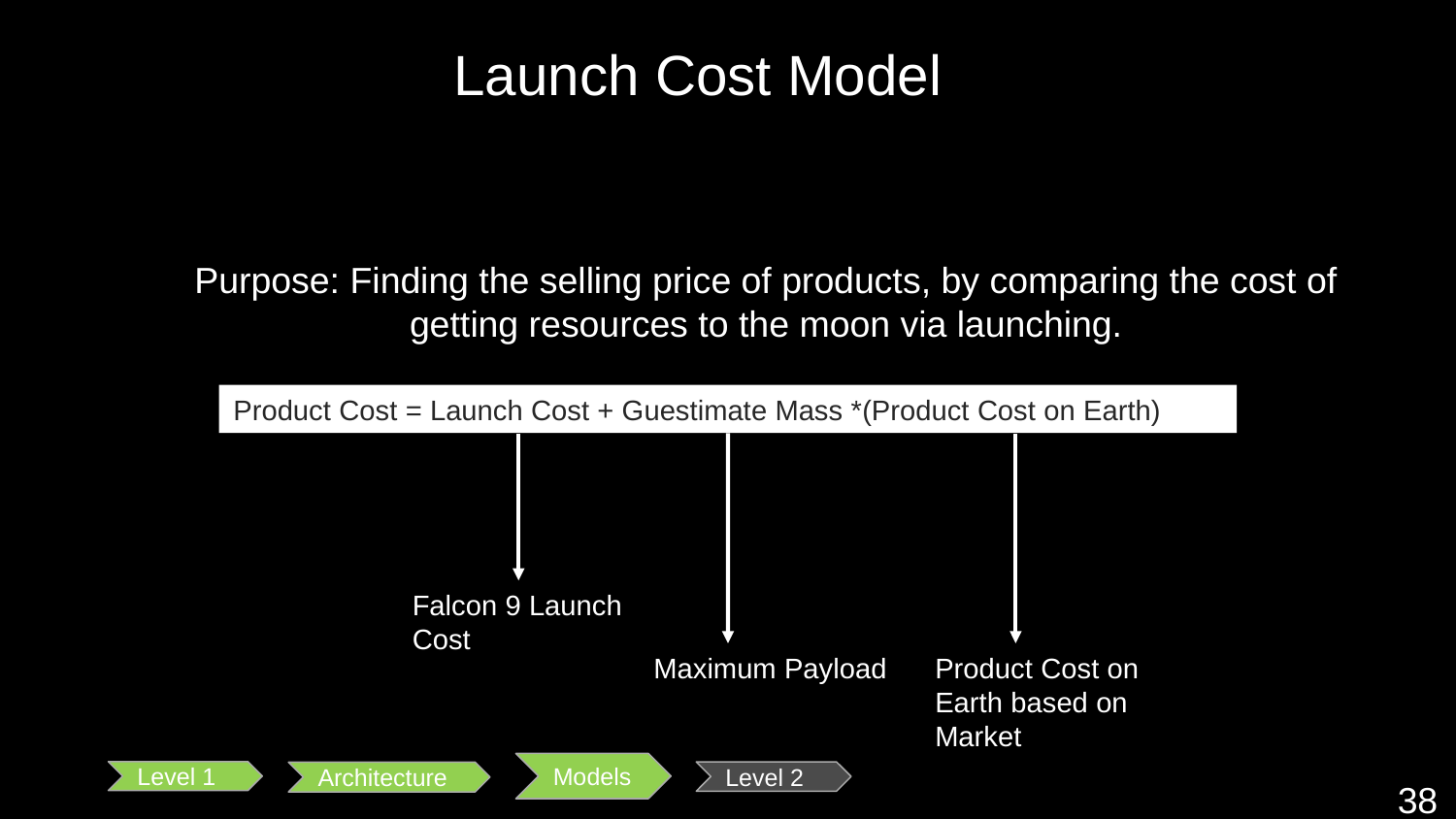

Launch Cost Model
Purpose: Finding the selling price of products, by comparing the cost of getting resources to the moon via launching.
Product Cost = Launch Cost + Guestimate Mass *(Product Cost on Earth)
Falcon 9 Launch Cost
Product Cost on Earth based on Market
Maximum Payload
Models
Level 1
Level 2
Architecture
38